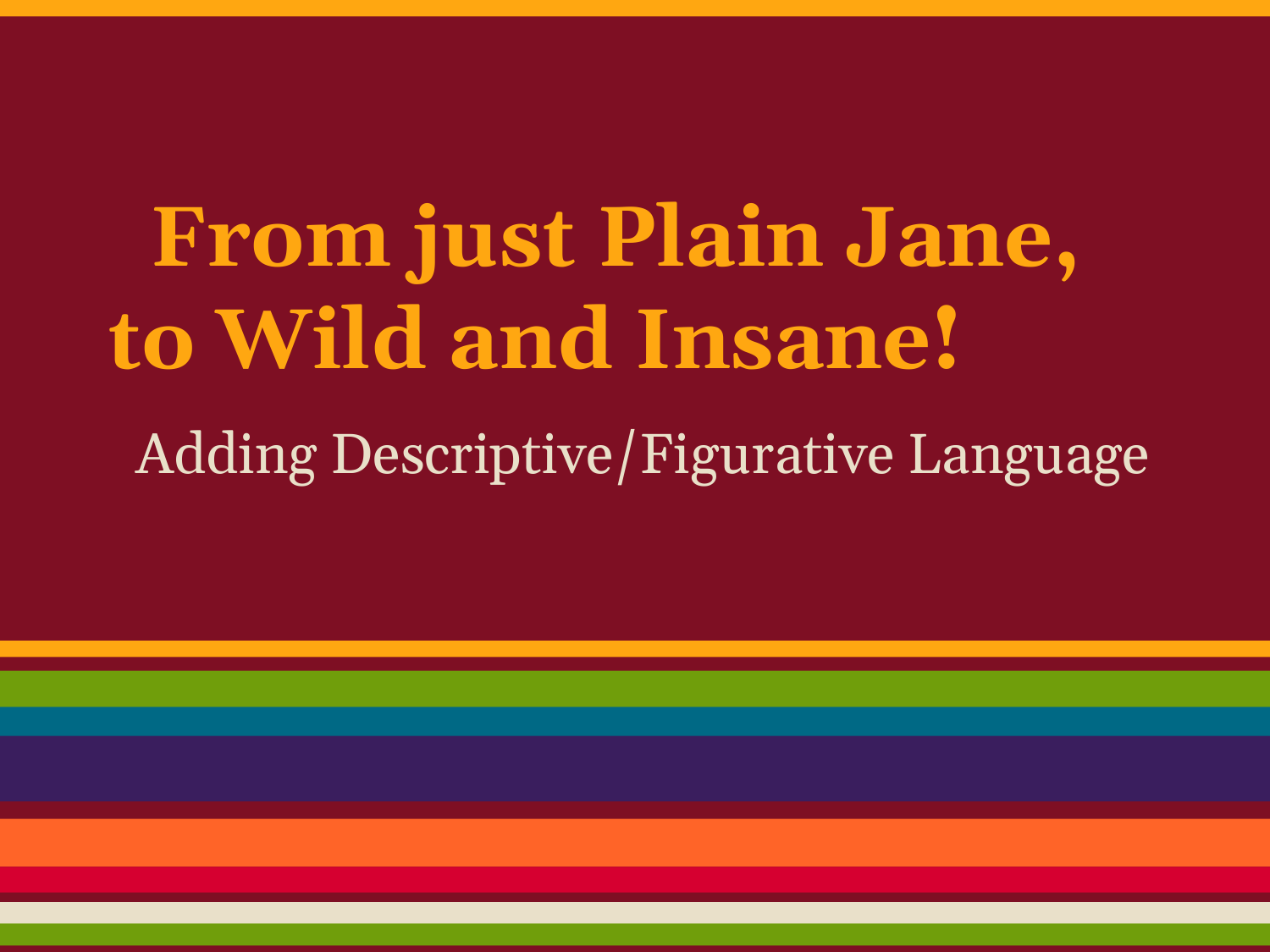

# From just Plain Jane, to Wild and Insane!
Adding Descriptive/Figurative Language